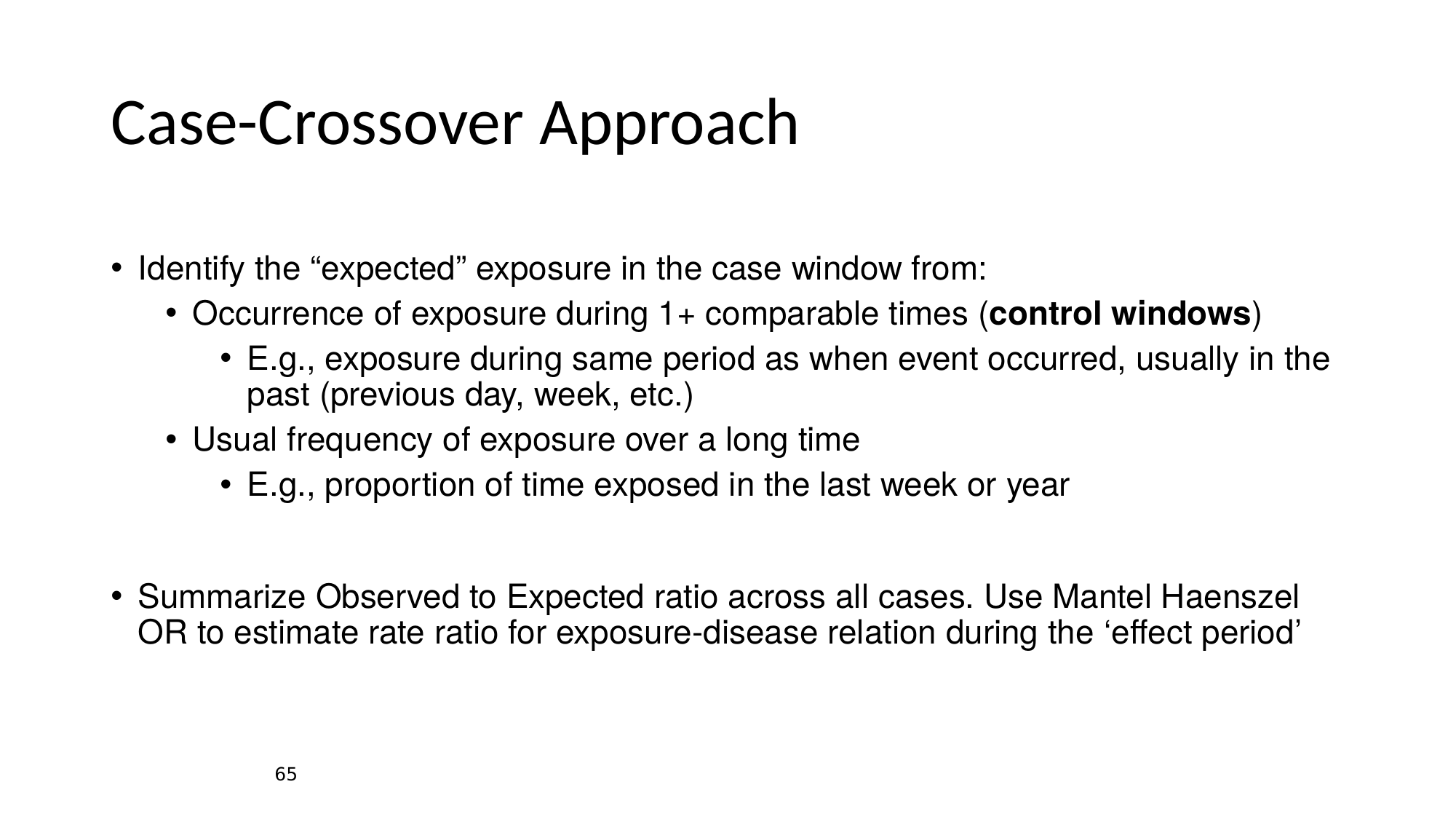

# Case-Crossover Approach
Identify the “expected” exposure in the case window from:
Occurrence of exposure during 1+ comparable times (control windows)
E.g., exposure during same period as when event occurred, usually in the past (previous day, week, etc.)
Usual frequency of exposure over a long time
E.g., proportion of time exposed in the last week or year

Summarize Observed to Expected ratio across all cases. Use Mantel Haenszel OR to estimate rate ratio for exposure-disease relation during the ‘effect period’

65